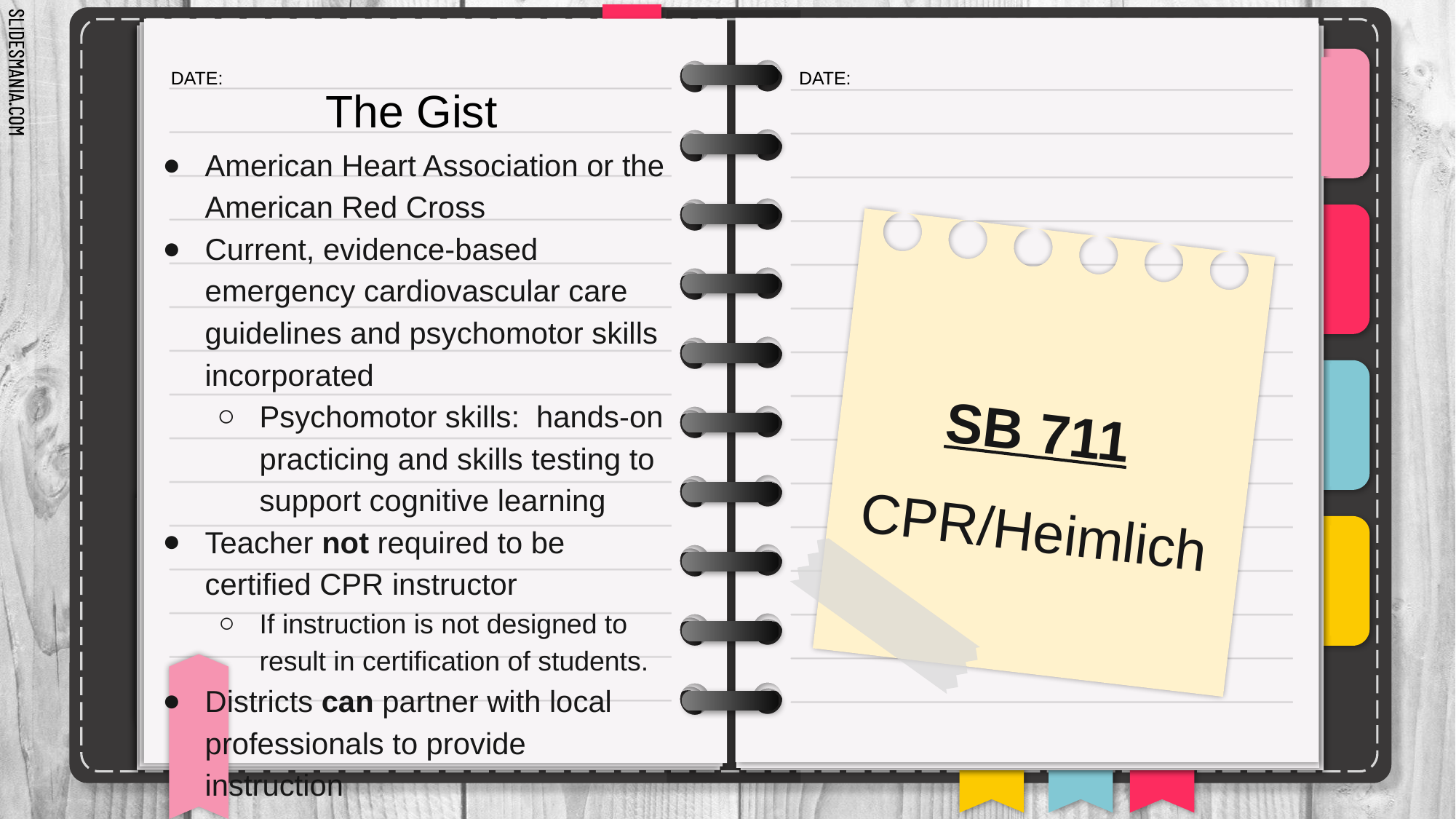

# The Gist
American Heart Association or the American Red Cross
Current, evidence-based emergency cardiovascular care guidelines and psychomotor skills incorporated
Psychomotor skills:  hands-on practicing and skills testing to support cognitive learning
Teacher not required to be certified CPR instructor
If instruction is not designed to result in certification of students.
Districts can partner with local professionals to provide instruction

SB 711
CPR/Heimlich